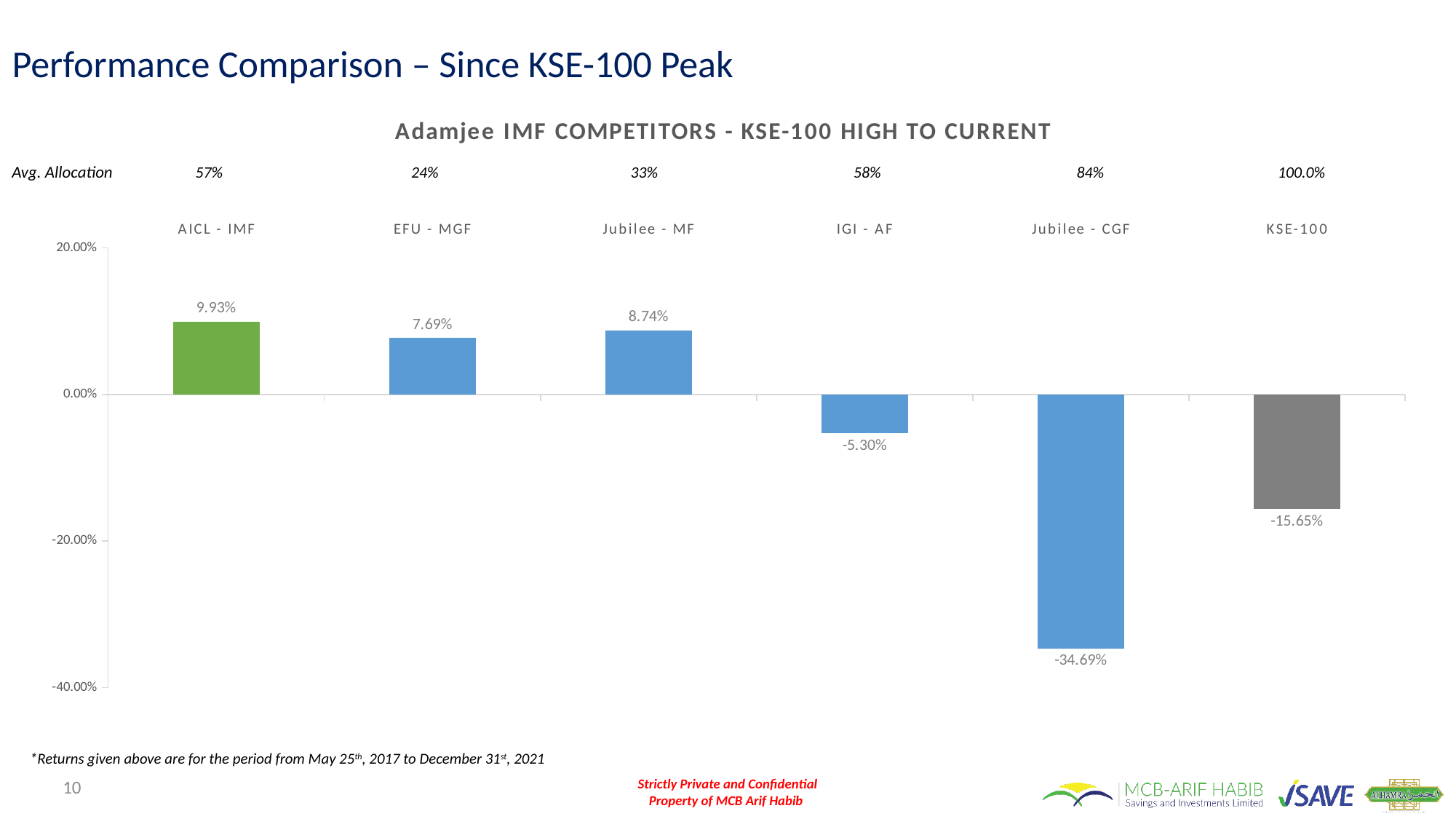

Performance Comparison – Since KSE-100 Peak

[unsupported chart]

Avg. Allocation                    57%                                                    24%                                                     33%                                                      58%                                                      84%                                                100.0%
*Returns given above are for the period from May 25th, 2017 to December 31st, 2021
10